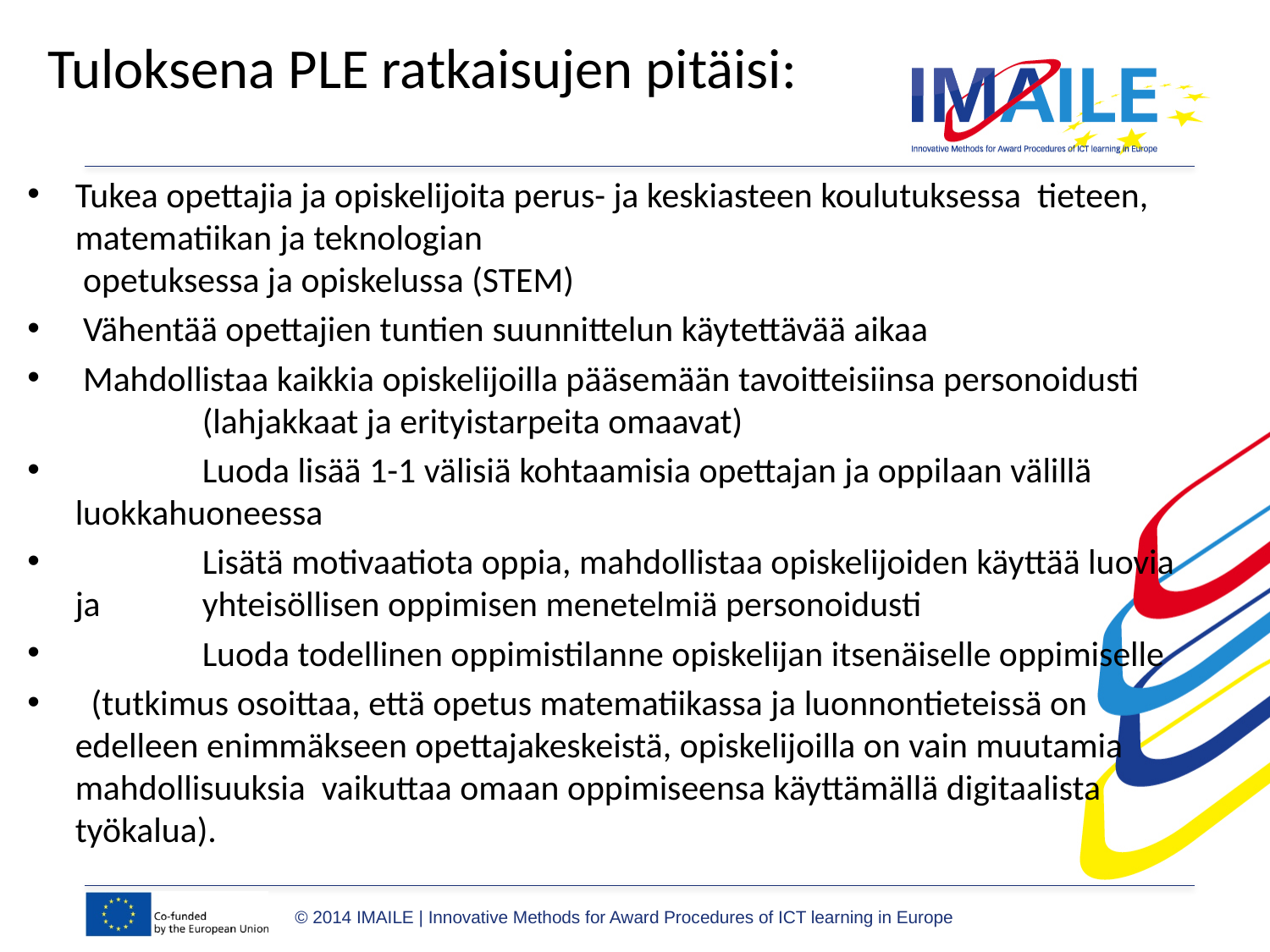

Tuloksena PLE ratkaisujen pitäisi:
Tukea opettajia ja opiskelijoita perus- ja keskiasteen koulutuksessa  tieteen, matematiikan ja teknologian
 opetuksessa ja opiskelussa (STEM)
 Vähentää opettajien tuntien suunnittelun käytettävää aikaa
 Mahdollistaa kaikkia opiskelijoilla pääsemään tavoitteisiinsa personoidusti 	(lahjakkaat ja erityistarpeita omaavat)
	Luoda lisää 1-1 välisiä kohtaamisia opettajan ja oppilaan välillä luokkahuoneessa
	Lisätä motivaatiota oppia, mahdollistaa opiskelijoiden käyttää luovia ja 	yhteisöllisen oppimisen menetelmiä personoidusti
	Luoda todellinen oppimistilanne opiskelijan itsenäiselle oppimiselle
  (tutkimus osoittaa, että opetus matematiikassa ja luonnontieteissä on edelleen enimmäkseen opettajakeskeistä, opiskelijoilla on vain muutamia mahdollisuuksia  vaikuttaa omaan oppimiseensa käyttämällä digitaalista työkalua).